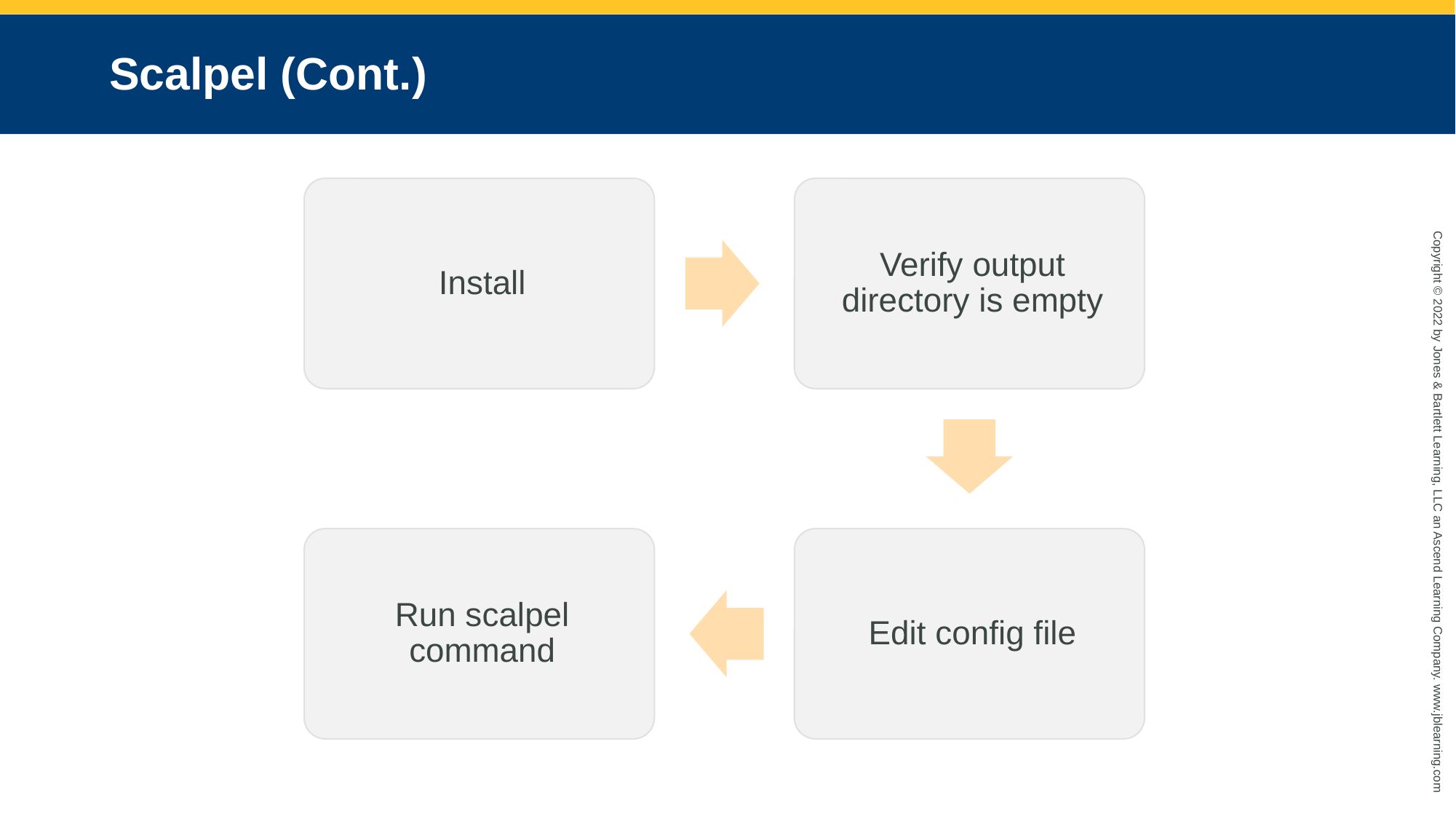

# Scalpel (Cont.)
Install

Verify output directory is empty

Edit config file

Run scalpel command